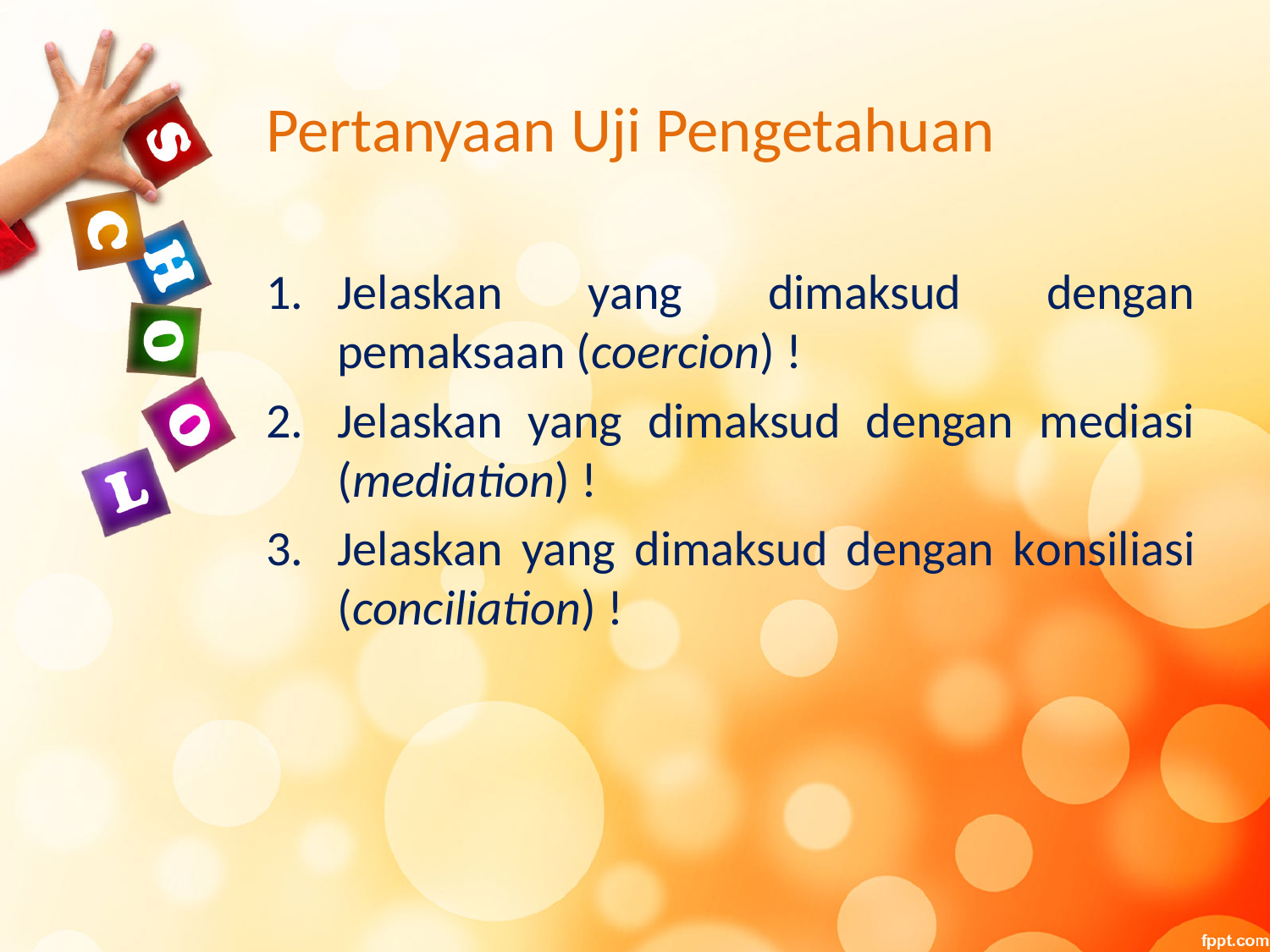

# Pertanyaan Uji Pengetahuan
Jelaskan yang dimaksud dengan pemaksaan (coercion) !
Jelaskan yang dimaksud dengan mediasi (mediation) !
Jelaskan yang dimaksud dengan konsiliasi (conciliation) !